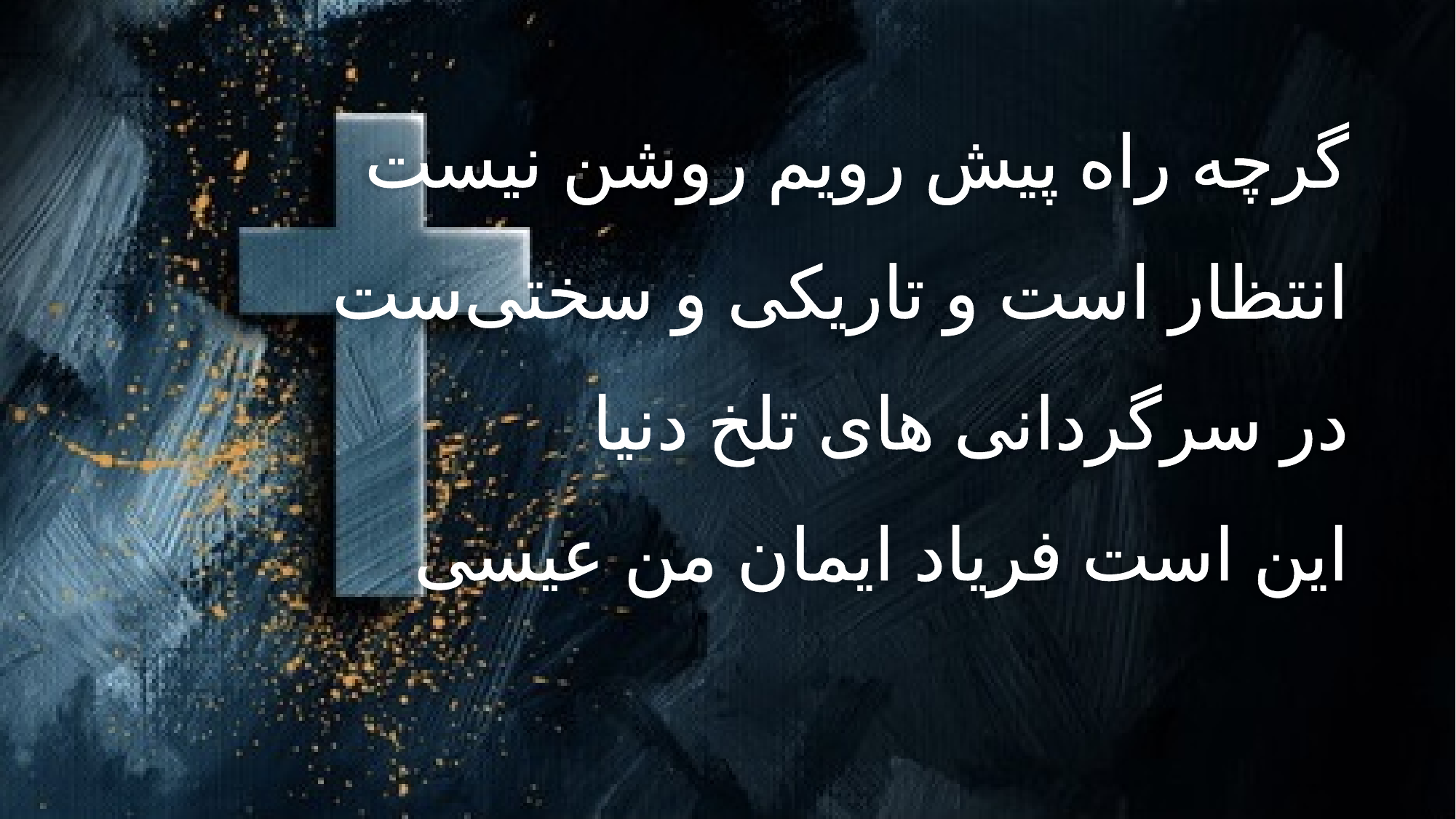

گرچه راه پیش رویم روشن نیست
     انتظار است و تاریکی و سختی‌ست
     در سرگردانی های تلخ دنیا
     این است فریاد ایمان من عیسی